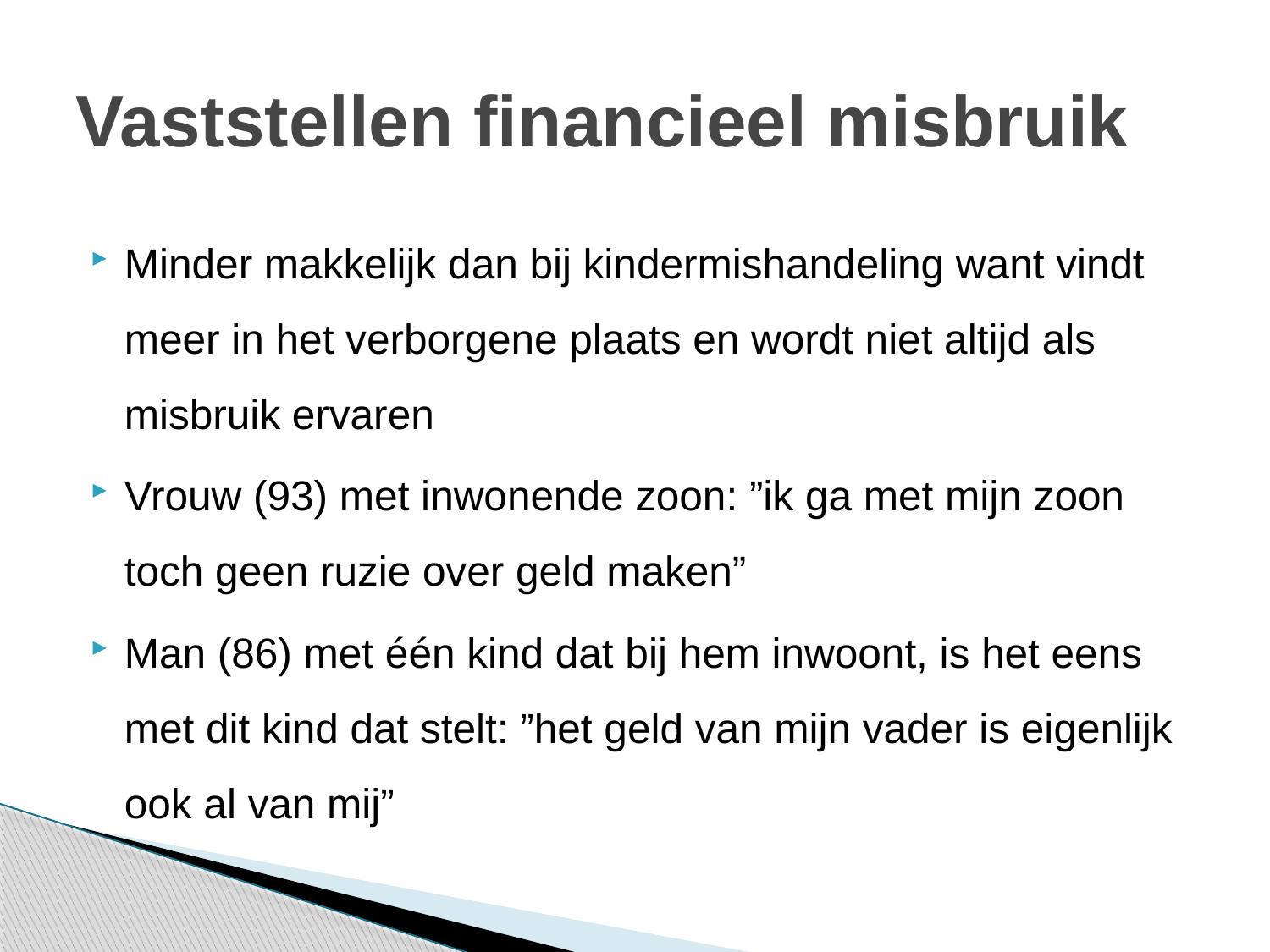

# Vaststellen financieel misbruik
Minder makkelijk dan bij kindermishandeling want vindt meer in het verborgene plaats en wordt niet altijd als misbruik ervaren
Vrouw (93) met inwonende zoon: ”ik ga met mijn zoon toch geen ruzie over geld maken”
Man (86) met één kind dat bij hem inwoont, is het eens met dit kind dat stelt: ”het geld van mijn vader is eigenlijk ook al van mij”